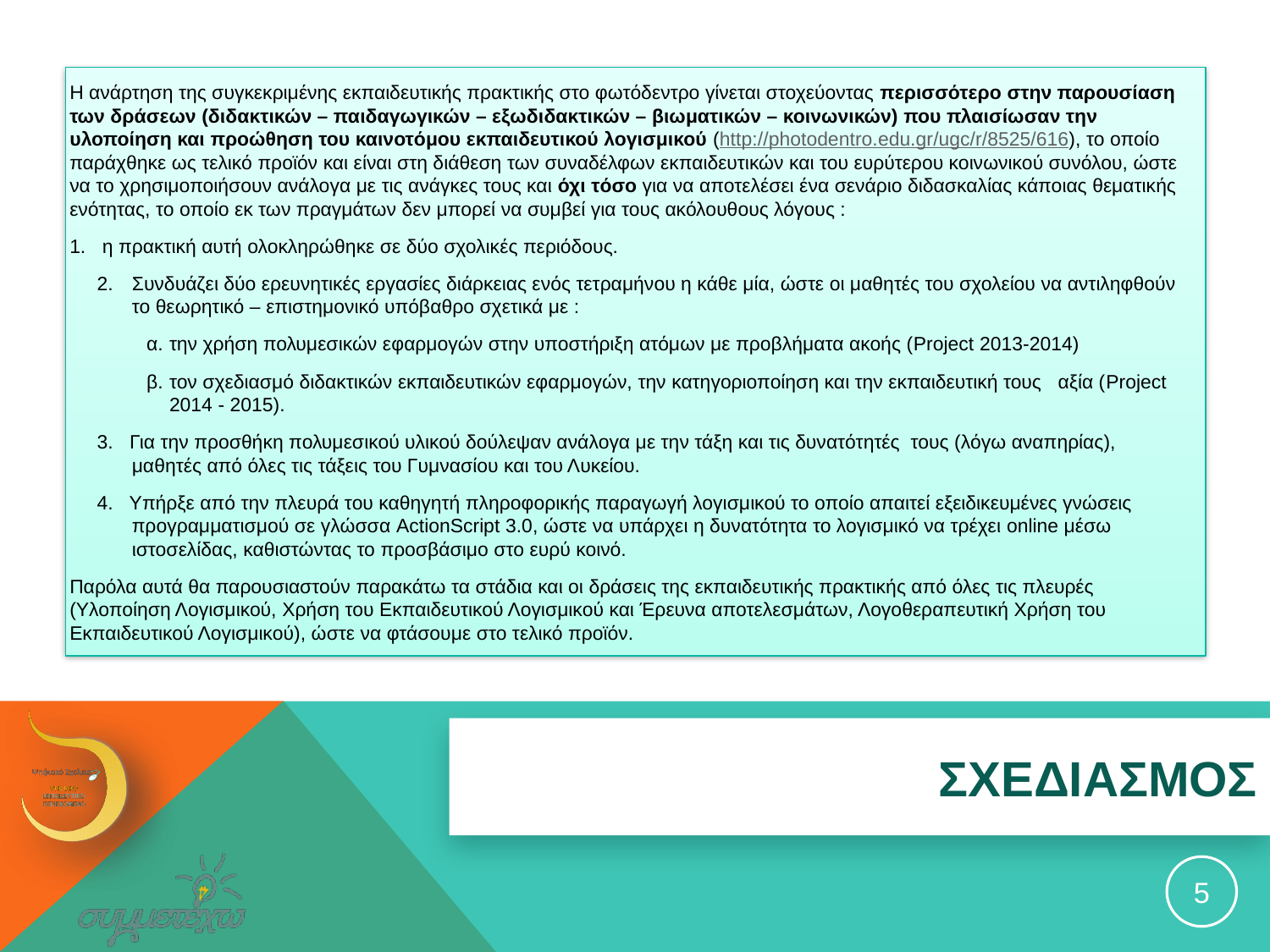

Η ανάρτηση της συγκεκριμένης εκπαιδευτικής πρακτικής στο φωτόδεντρο γίνεται στοχεύοντας περισσότερο στην παρουσίαση των δράσεων (διδακτικών – παιδαγωγικών – εξωδιδακτικών – βιωματικών – κοινωνικών) που πλαισίωσαν την υλοποίηση και προώθηση του καινοτόμου εκπαιδευτικού λογισμικού (http://photodentro.edu.gr/ugc/r/8525/616), το οποίο παράχθηκε ως τελικό προϊόν και είναι στη διάθεση των συναδέλφων εκπαιδευτικών και του ευρύτερου κοινωνικού συνόλου, ώστε να το χρησιμοποιήσουν ανάλογα με τις ανάγκες τους και όχι τόσο για να αποτελέσει ένα σενάριο διδασκαλίας κάποιας θεματικής ενότητας, το οποίο εκ των πραγμάτων δεν μπορεί να συμβεί για τους ακόλουθους λόγους :
1.   η πρακτική αυτή ολοκληρώθηκε σε δύο σχολικές περιόδους.
2. 	Συνδυάζει δύο ερευνητικές εργασίες διάρκειας ενός τετραμήνου η κάθε μία, ώστε οι μαθητές του σχολείου να αντιληφθούν το θεωρητικό – επιστημονικό υπόβαθρο σχετικά με :
         α.	την χρήση πολυμεσικών εφαρμογών στην υποστήριξη ατόμων με προβλήματα ακοής (Project 2013-2014)
         β. 	τον σχεδιασμό διδακτικών εκπαιδευτικών εφαρμογών, την κατηγοριοποίηση και την εκπαιδευτική τους   αξία (Project 2014 - 2015).
3.   Για την προσθήκη πολυμεσικού υλικού δούλεψαν ανάλογα με την τάξη και τις δυνατότητές  τους (λόγω αναπηρίας), μαθητές από όλες τις τάξεις του Γυμνασίου και του Λυκείου.
4.   Υπήρξε από την πλευρά του καθηγητή πληροφορικής παραγωγή λογισμικού το οποίο απαιτεί εξειδικευμένες γνώσεις προγραμματισμού σε γλώσσα ActionScript 3.0, ώστε να υπάρχει η δυνατότητα το λογισμικό να τρέχει online μέσω ιστοσελίδας, καθιστώντας το προσβάσιμο στο ευρύ κοινό.
Παρόλα αυτά θα παρουσιαστούν παρακάτω τα στάδια και οι δράσεις της εκπαιδευτικής πρακτικής από όλες τις πλευρές (Υλοποίηση Λογισμικού, Χρήση του Εκπαιδευτικού Λογισμικού και Έρευνα αποτελεσμάτων, Λογοθεραπευτική Χρήση του Εκπαιδευτικού Λογισμικού), ώστε να φτάσουμε στο τελικό προϊόν.
# ΣΧΕΔΙΑΣΜΟΣ
5